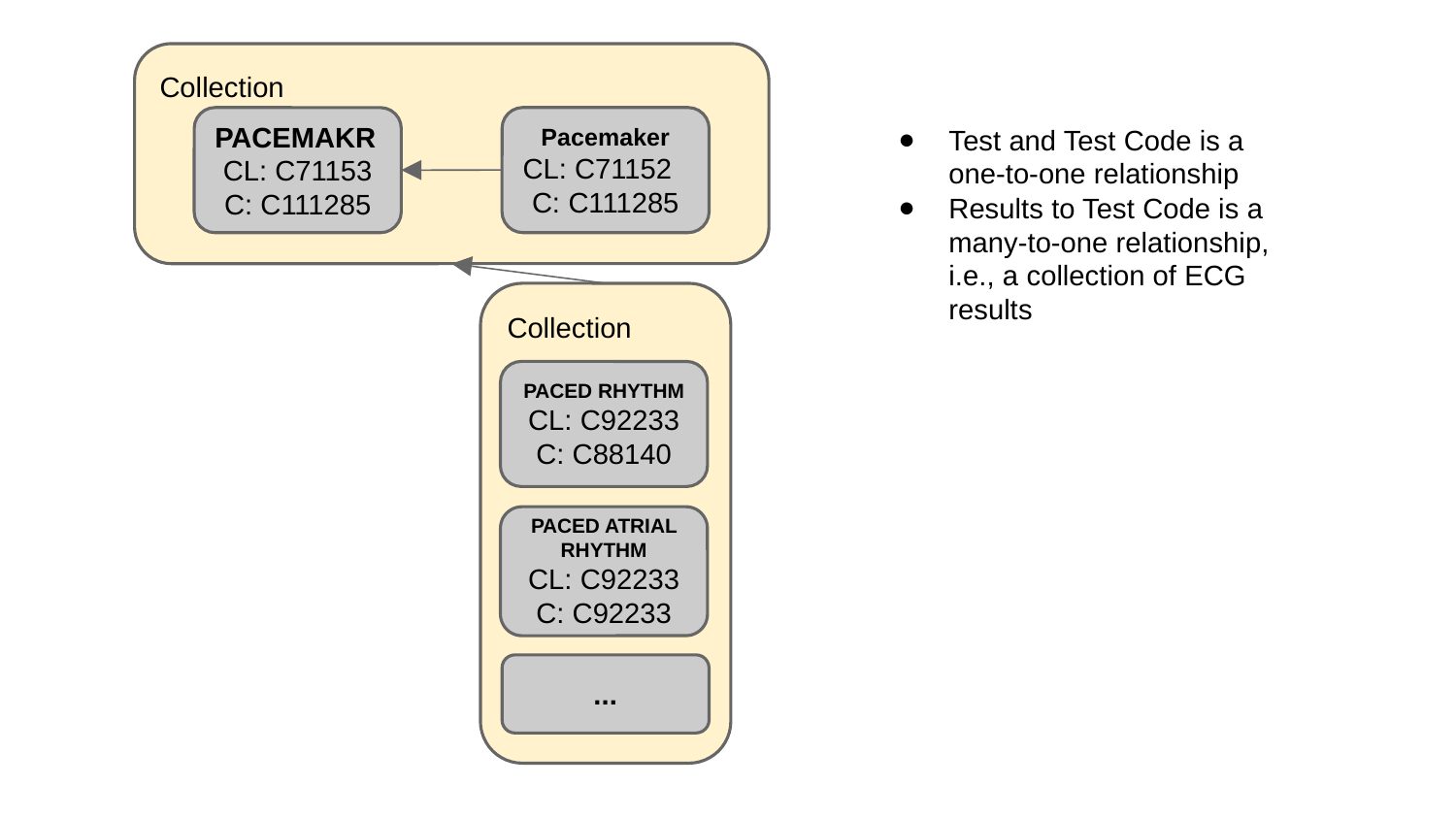

Collection
Pacemaker
CL: C71152
C: C111285
PACEMAKR
CL: C71153
C: C111285
Test and Test Code is a one-to-one relationship
Results to Test Code is a many-to-one relationship, i.e., a collection of ECG results
Collection
PACED RHYTHM
CL: C92233
C: C88140
PACED ATRIAL RHYTHM
CL: C92233
C: C92233
...